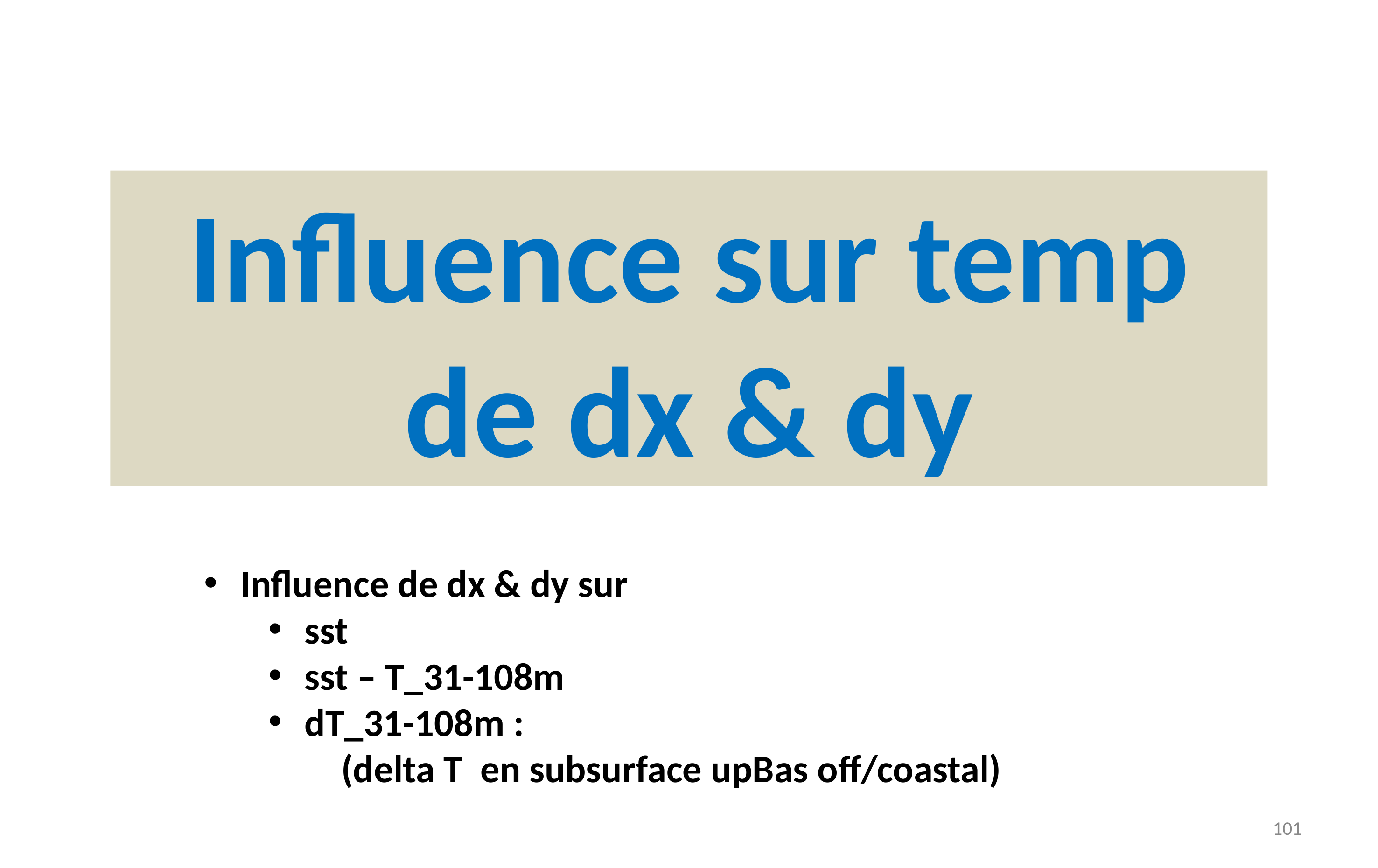

Influence sur temp
de dx & dy
Influence de dx & dy sur
sst
sst – T_31-108m
dT_31-108m :
 (delta T  en subsurface upBas off/coastal)

101